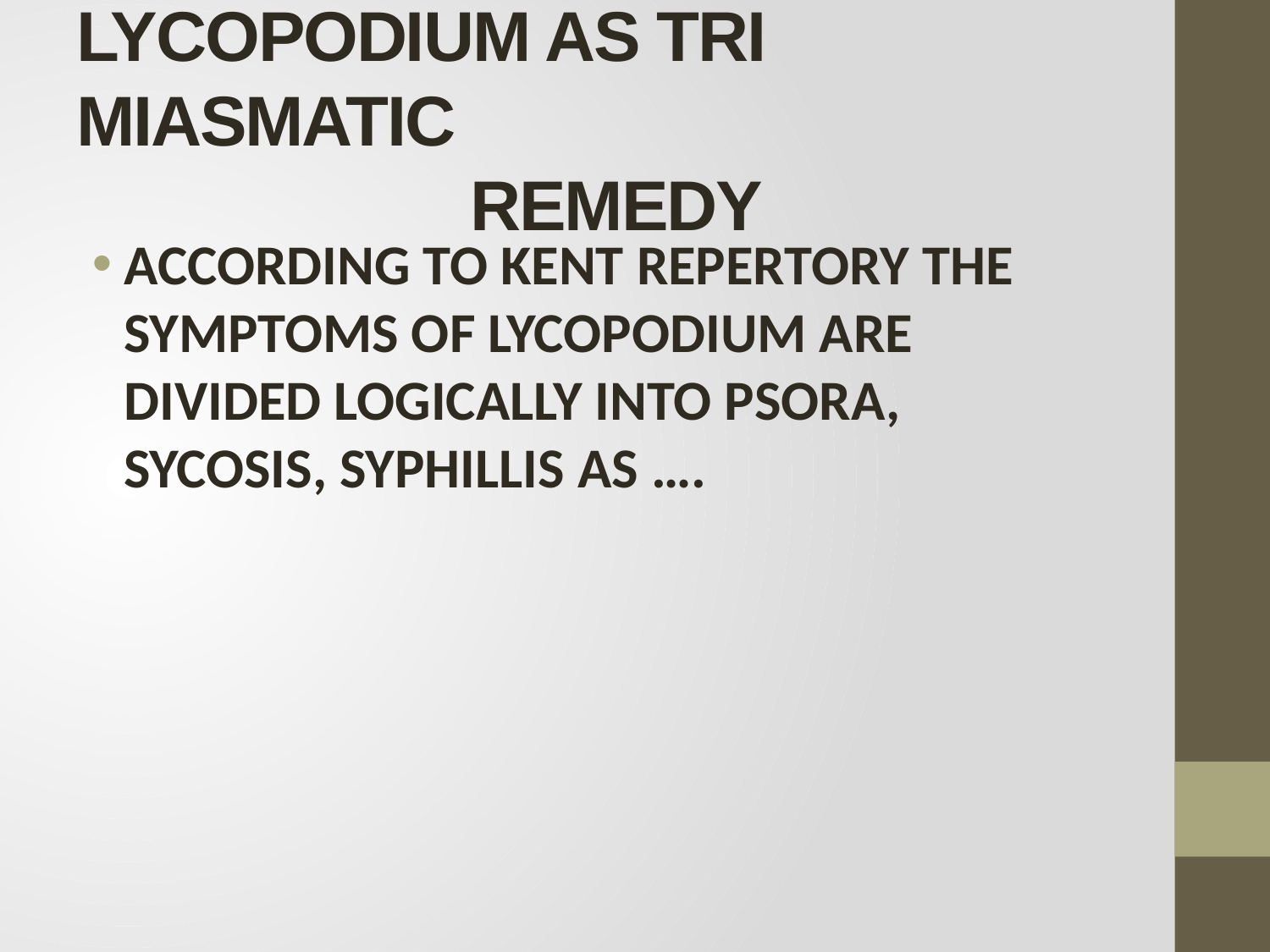

# LYCOPODIUM AS TRI MIASMATIC REMEDY
ACCORDING TO KENT REPERTORY THE SYMPTOMS OF LYCOPODIUM ARE DIVIDED LOGICALLY INTO PSORA, SYCOSIS, SYPHILLIS AS ….